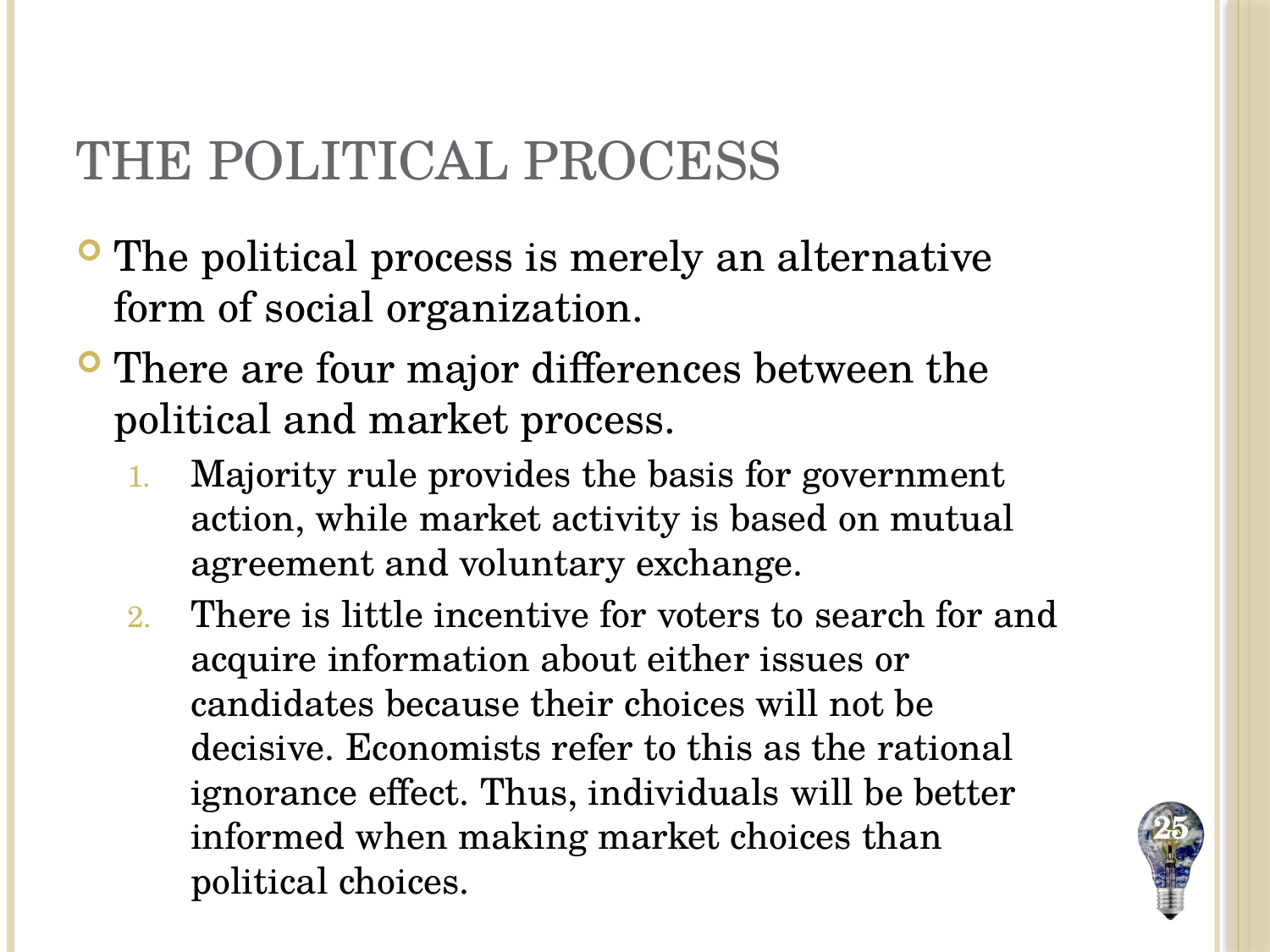

# The Political Process
The political process is merely an alternative form of social organization.
There are four major differences between the political and market process.
Majority rule provides the basis for government action, while market activity is based on mutual agreement and voluntary exchange.
There is little incentive for voters to search for and acquire information about either issues or candidates because their choices will not be decisive. Economists refer to this as the rational ignorance effect. Thus, individuals will be better informed when making market choices than political choices.
25